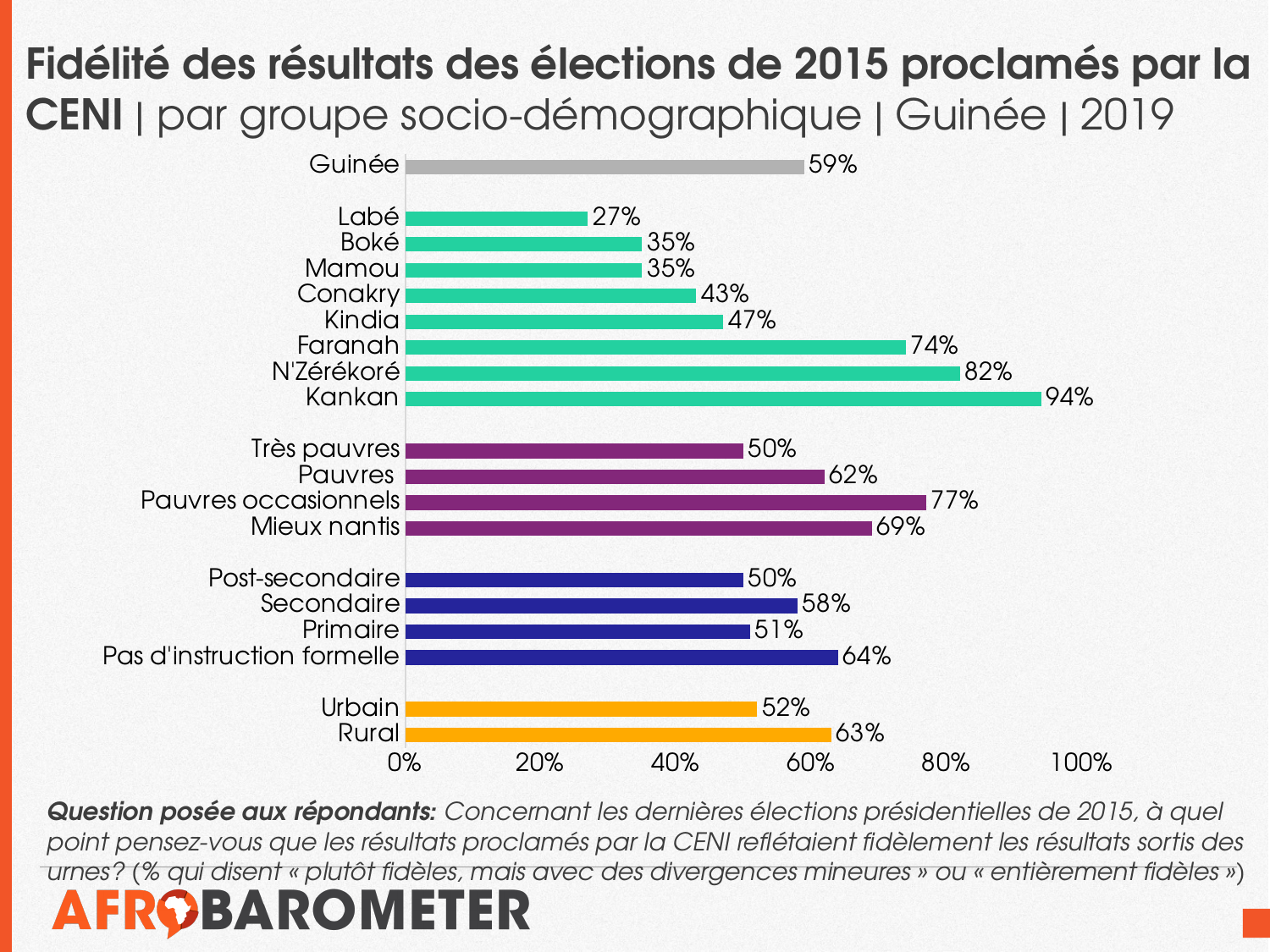

# Fidélité des résultats des élections de 2015 proclamés par la CENI | par groupe socio-démographique | Guinée | 2019

### Chart

| Category |  |
|---|---|
| Rural | 0.63 |
| Urbain | 0.52 |
|  | None |
| Pas d'instruction formelle | 0.64 |
| Primaire | 0.51 |
| Secondaire | 0.58 |
| Post-secondaire | 0.5 |
|  | None |
| Mieux nantis | 0.69 |
| Pauvres occasionnels | 0.77 |
| Pauvres  | 0.62 |
| Très pauvres | 0.5 |
|  | None |
| Kankan | 0.94 |
| N'Zérékoré | 0.82 |
| Faranah | 0.74 |
| Kindia | 0.47 |
| Conakry | 0.43 |
| Mamou | 0.35 |
| Boké | 0.35 |
| Labé | 0.27 |
|  | None |
| Guinée | 0.59 |
Question posée aux répondants: Concernant les dernières élections présidentielles de 2015, à quel point pensez-vous que les résultats proclamés par la CENI reflétaient fidèlement les résultats sortis des urnes? (% qui disent « plutôt fidèles, mais avec des divergences mineures » ou « entièrement fidèles »)